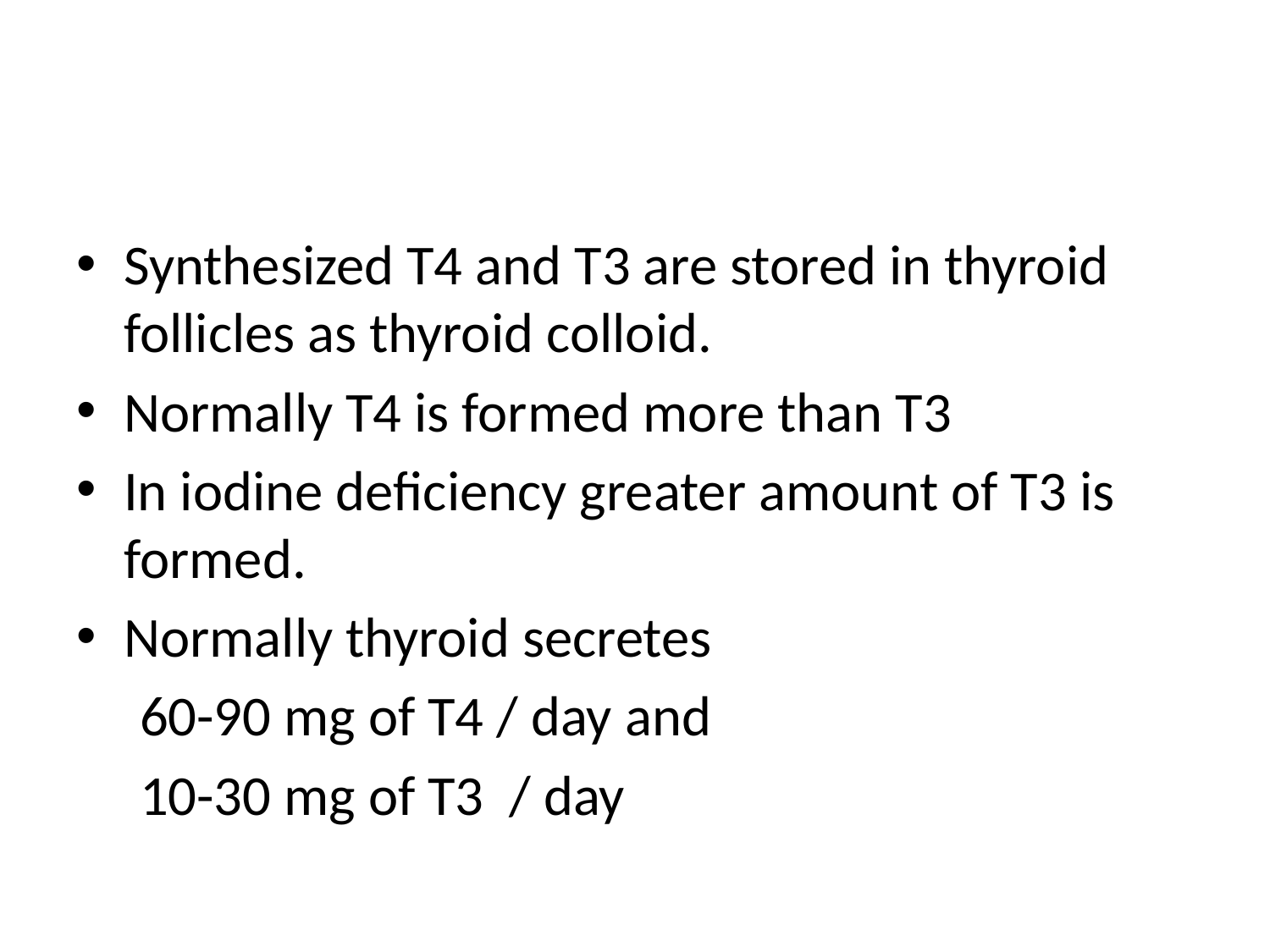

#
Synthesized T4 and T3 are stored in thyroid follicles as thyroid colloid.
Normally T4 is formed more than T3
In iodine deficiency greater amount of T3 is formed.
Normally thyroid secretes
     60-90 mg of T4 / day and
     10-30 mg of T3  / day